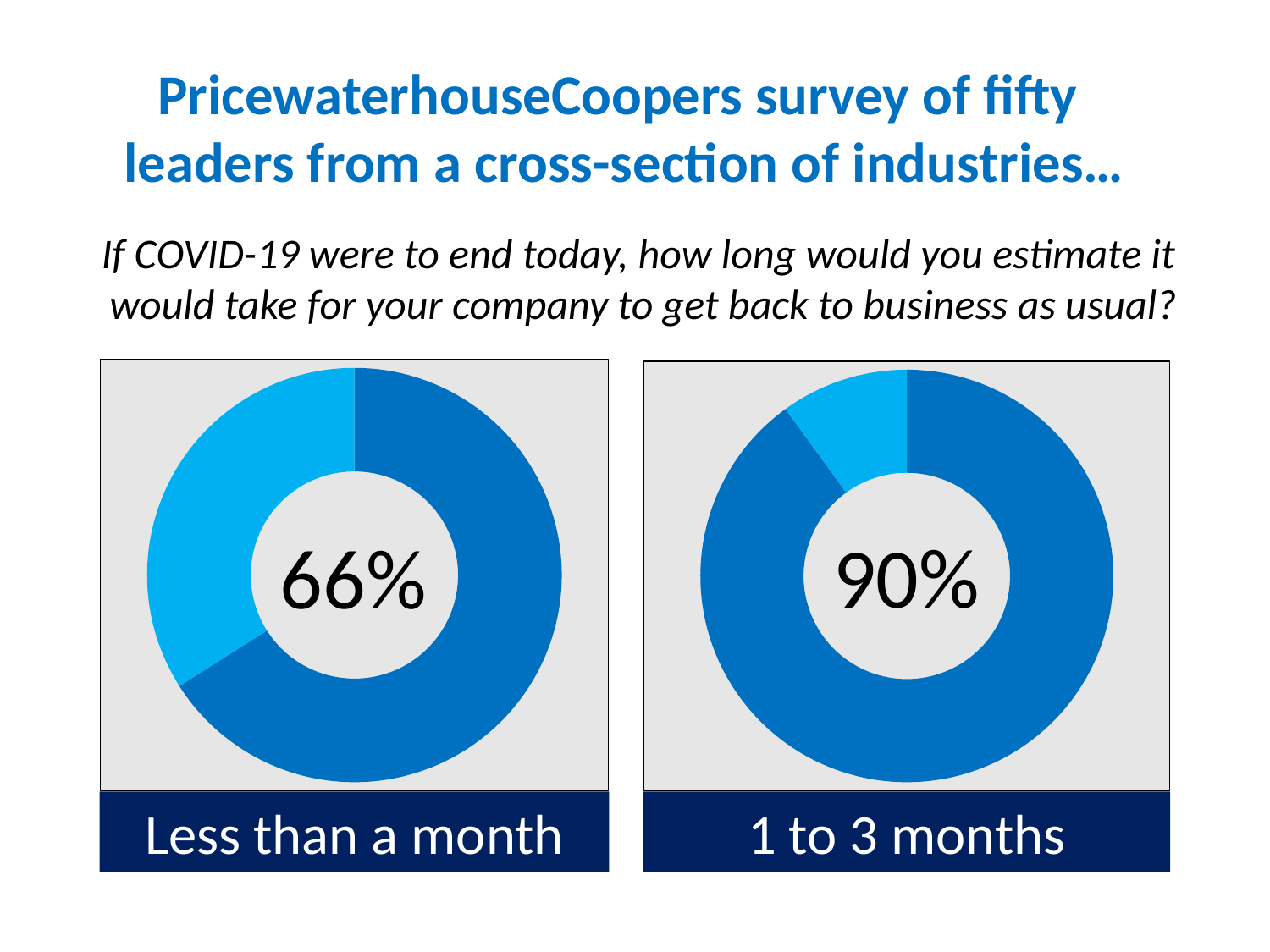

PricewaterhouseCoopers survey of fifty
leaders from a cross-section of industries…
If COVID-19 were to end today, how long would you estimate it
would take for your company to get back to business as usual?

### Chart

| Category | Sales |
|---|---|
| Yes | 0.66 |
| No | 0.34 |

### Chart

| Category | Sales |
|---|---|
| Yes | 90.0 |
| No | 10.0 |
90%
66%
1 to 3 months
Less than a month